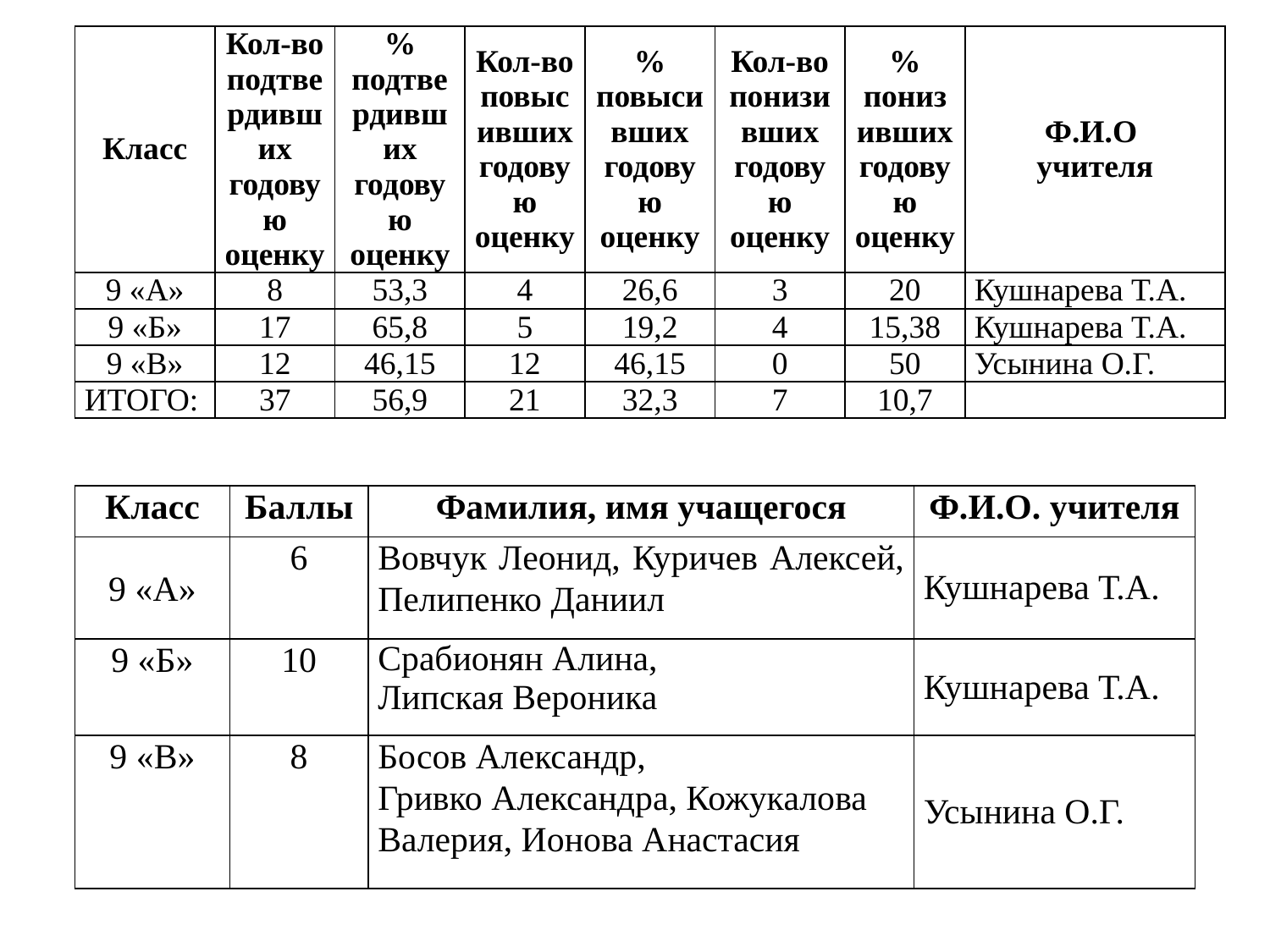

| Класс | Кол-во подтвердивших годовую оценку | % подтвердивших годовую оценку | Кол-во повысивших годовую оценку | % повысивших годовую оценку | Кол-во понизивших годовую оценку | % понизивших годовую оценку | Ф.И.О учителя |
| --- | --- | --- | --- | --- | --- | --- | --- |
| 9 «А» | 8 | 53,3 | 4 | 26,6 | 3 | 20 | Кушнарева Т.А. |
| 9 «Б» | 17 | 65,8 | 5 | 19,2 | 4 | 15,38 | Кушнарева Т.А. |
| 9 «В» | 12 | 46,15 | 12 | 46,15 | 0 | 50 | Усынина О.Г. |
| ИТОГО: | 37 | 56,9 | 21 | 32,3 | 7 | 10,7 |  |
| Класс | Баллы | Фамилия, имя учащегося | Ф.И.О. учителя |
| --- | --- | --- | --- |
| 9 «А» | 6 | Вовчук Леонид, Куричев Алексей, Пелипенко Даниил | Кушнарева Т.А. |
| 9 «Б» | 10 | Срабионян Алина, Липская Вероника | Кушнарева Т.А. |
| 9 «В» | 8 | Босов Александр, Гривко Александра, Кожукалова Валерия, Ионова Анастасия | Усынина О.Г. |